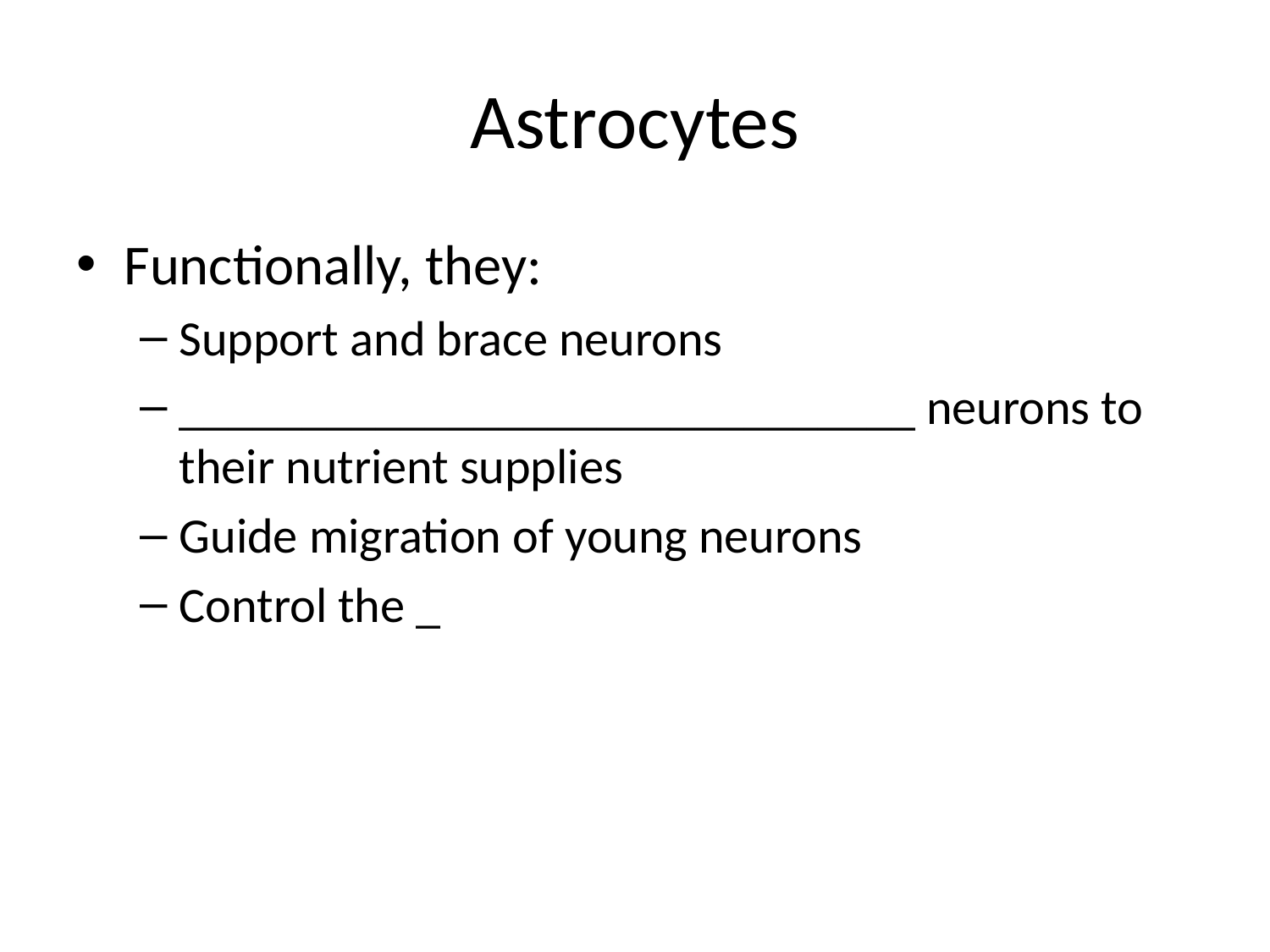

# Astrocytes
Functionally, they:
Support and brace neurons
______________________________ neurons to their nutrient supplies
Guide migration of young neurons
Control the _